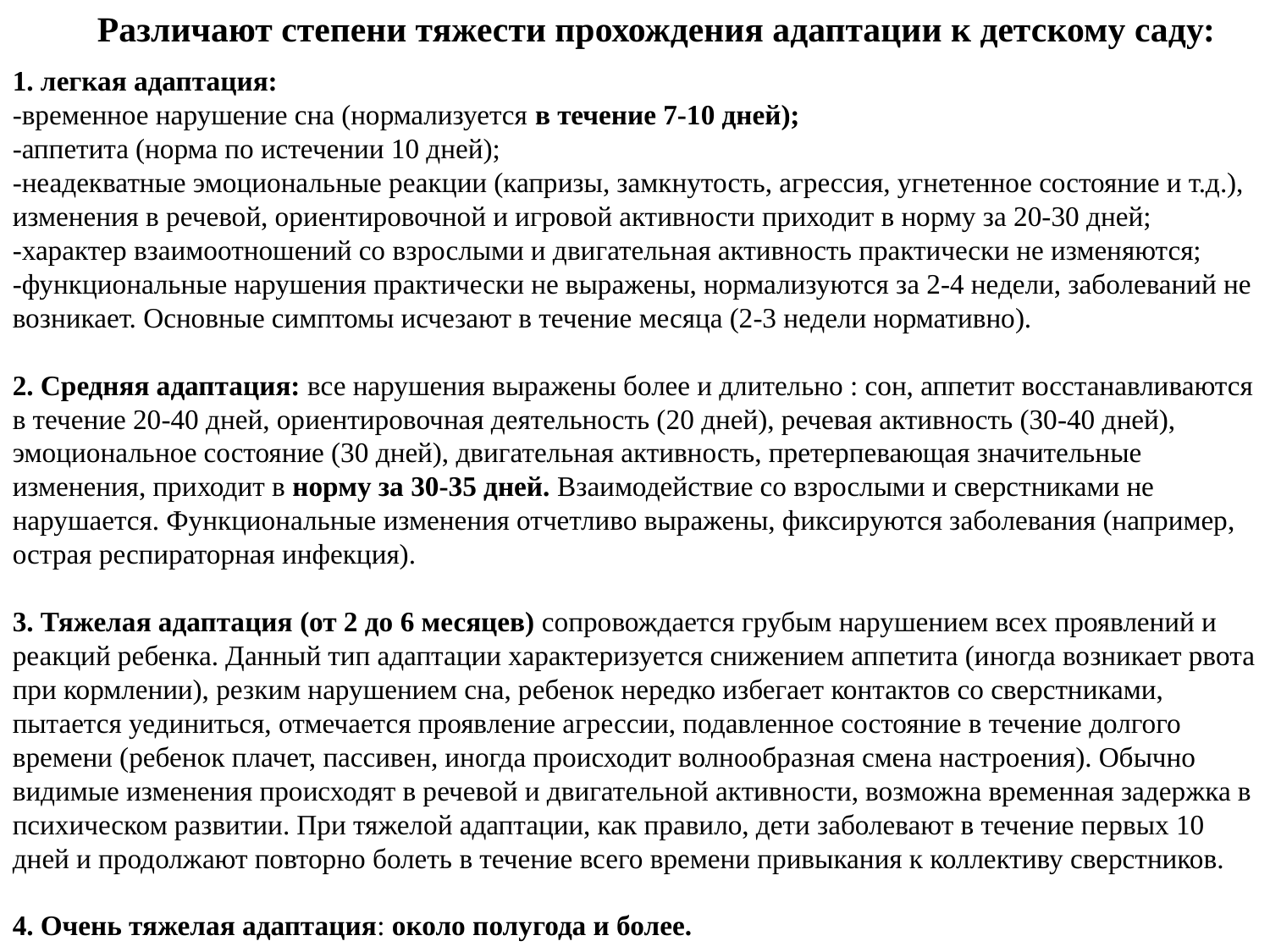

Различают степени тяжести прохождения адаптации к детскому саду:
1. легкая адаптация: 
-временное нарушение сна (нормализуется в течение 7-10 дней);
-аппетита (норма по истечении 10 дней);
-неадекватные эмоциональные реакции (капризы, замкнутость, агрессия, угнетенное состояние и т.д.), изменения в речевой, ориентировочной и игровой активности приходит в норму за 20-30 дней;
-характер взаимоотношений со взрослыми и двигательная активность практически не изменяются;
-функциональные нарушения практически не выражены, нормализуются за 2-4 недели, заболеваний не возникает. Основные симптомы исчезают в течение месяца (2-3 недели нормативно).
2. Средняя адаптация: все нарушения выражены более и длительно : сон, аппетит восстанавливаются в течение 20-40 дней, ориентировочная деятельность (20 дней), речевая активность (30-40 дней), эмоциональное состояние (30 дней), двигательная активность, претерпевающая значительные изменения, приходит в норму за 30-35 дней. Взаимодействие со взрослыми и сверстниками не нарушается. Функциональные изменения отчетливо выражены, фиксируются заболевания (например, острая респираторная инфекция).
3. Тяжелая адаптация (от 2 до 6 месяцев) сопровождается грубым нарушением всех проявлений и реакций ребенка. Данный тип адаптации характеризуется снижением аппетита (иногда возникает рвота при кормлении), резким нарушением сна, ребенок нередко избегает контактов со сверстниками, пытается уединиться, отмечается проявление агрессии, подавленное состояние в течение долгого времени (ребенок плачет, пассивен, иногда происходит волнообразная смена настроения). Обычно видимые изменения происходят в речевой и двигательной активности, возможна временная задержка в психическом развитии. При тяжелой адаптации, как правило, дети заболевают в течение первых 10 дней и продолжают повторно болеть в течение всего времени привыкания к коллективу сверстников.
4. Очень тяжелая адаптация: около полугода и более.